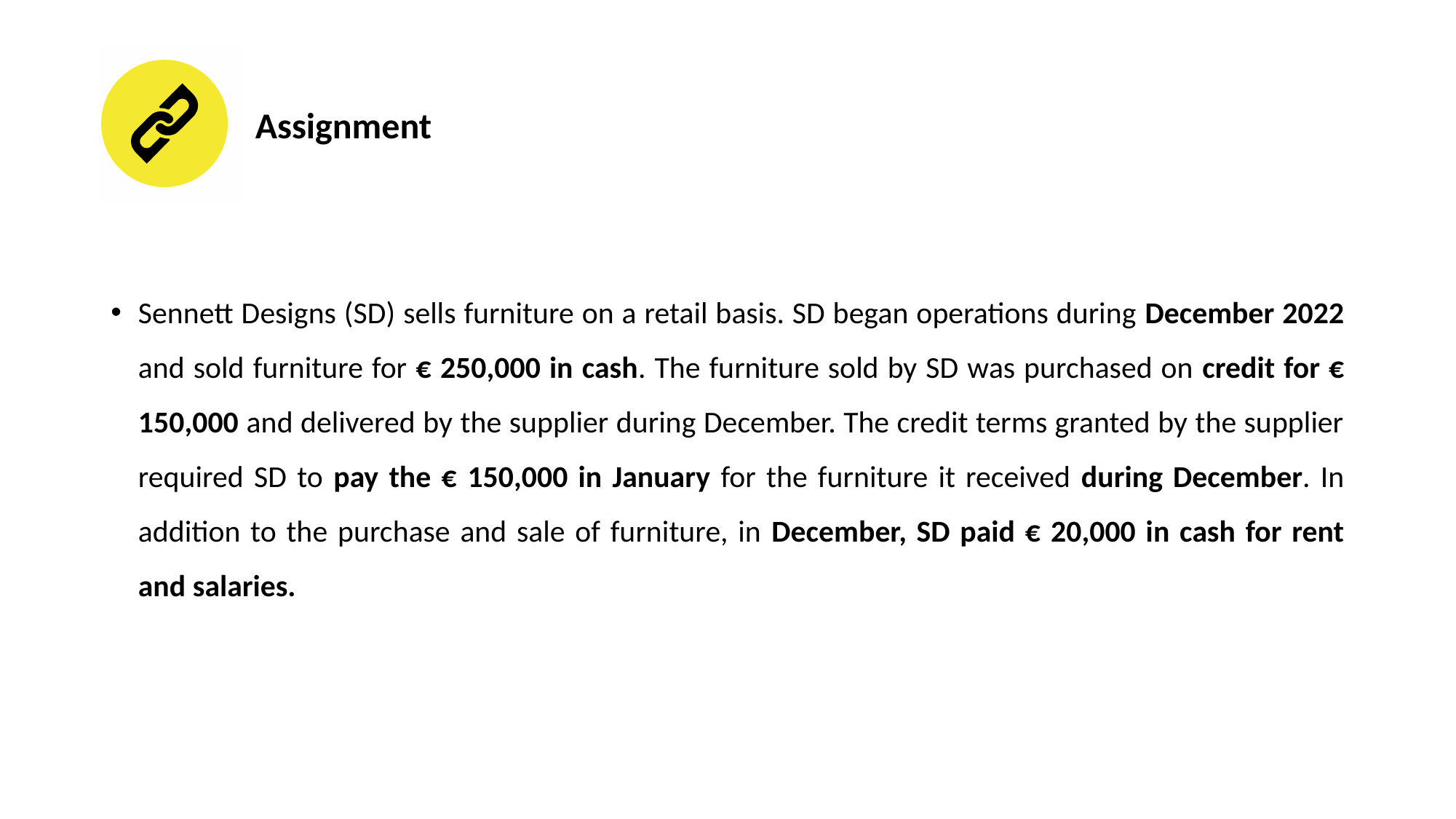

# Assignment

Sennett Designs (SD) sells furniture on a retail basis. SD began operations during December 2022 and sold furniture for € 250,000 in cash. The furniture sold by SD was purchased on credit for € 150,000 and delivered by the supplier during December. The credit terms granted by the supplier required SD to pay the € 150,000 in January for the furniture it received during December. In addition to the purchase and sale of furniture, in December, SD paid € 20,000 in cash for rent and salaries.